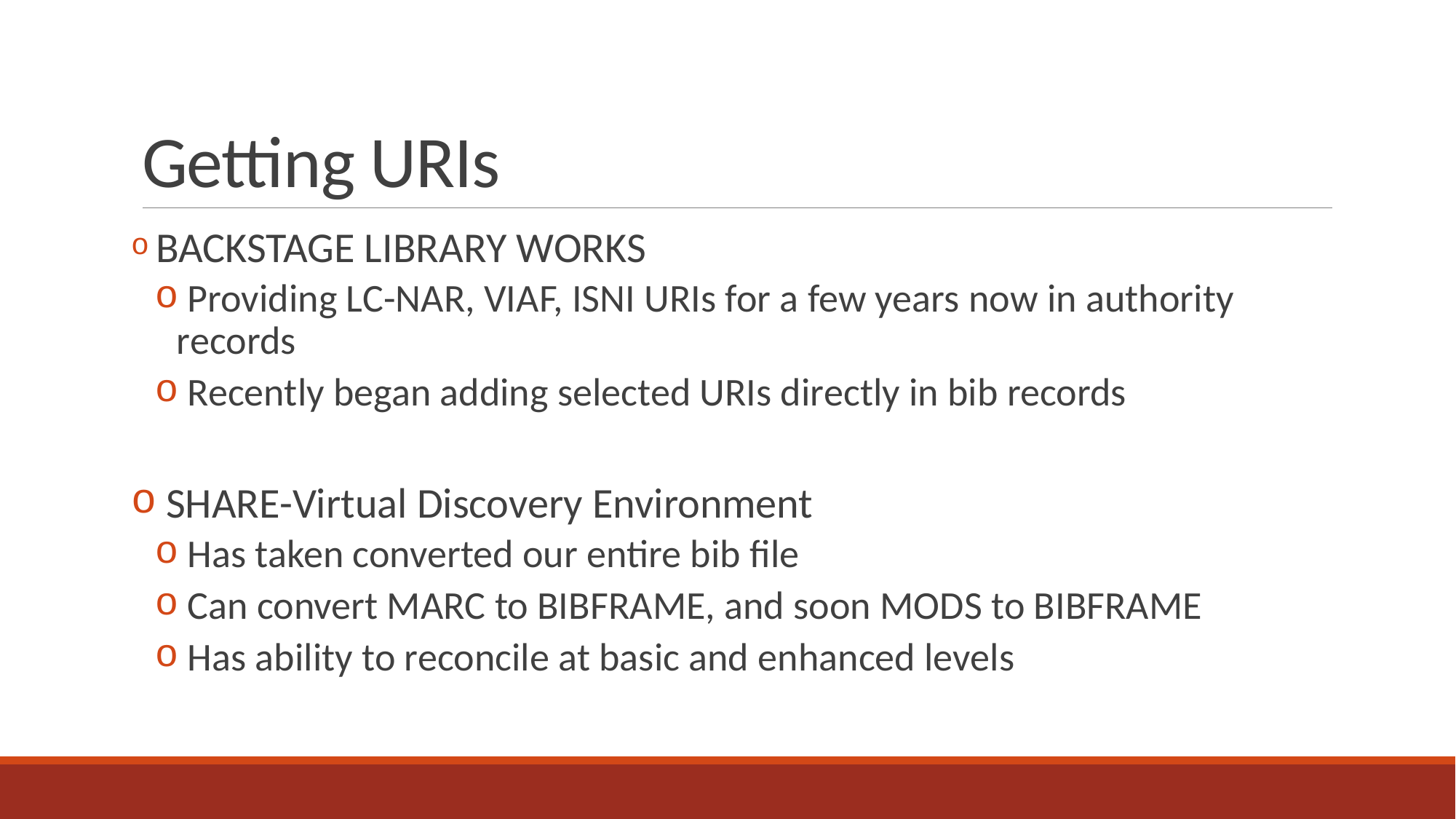

# Getting URIs
 BACKSTAGE LIBRARY WORKS
 Providing LC-NAR, VIAF, ISNI URIs for a few years now in authority records
 Recently began adding selected URIs directly in bib records
 SHARE-Virtual Discovery Environment
 Has taken converted our entire bib file
 Can convert MARC to BIBFRAME, and soon MODS to BIBFRAME
 Has ability to reconcile at basic and enhanced levels